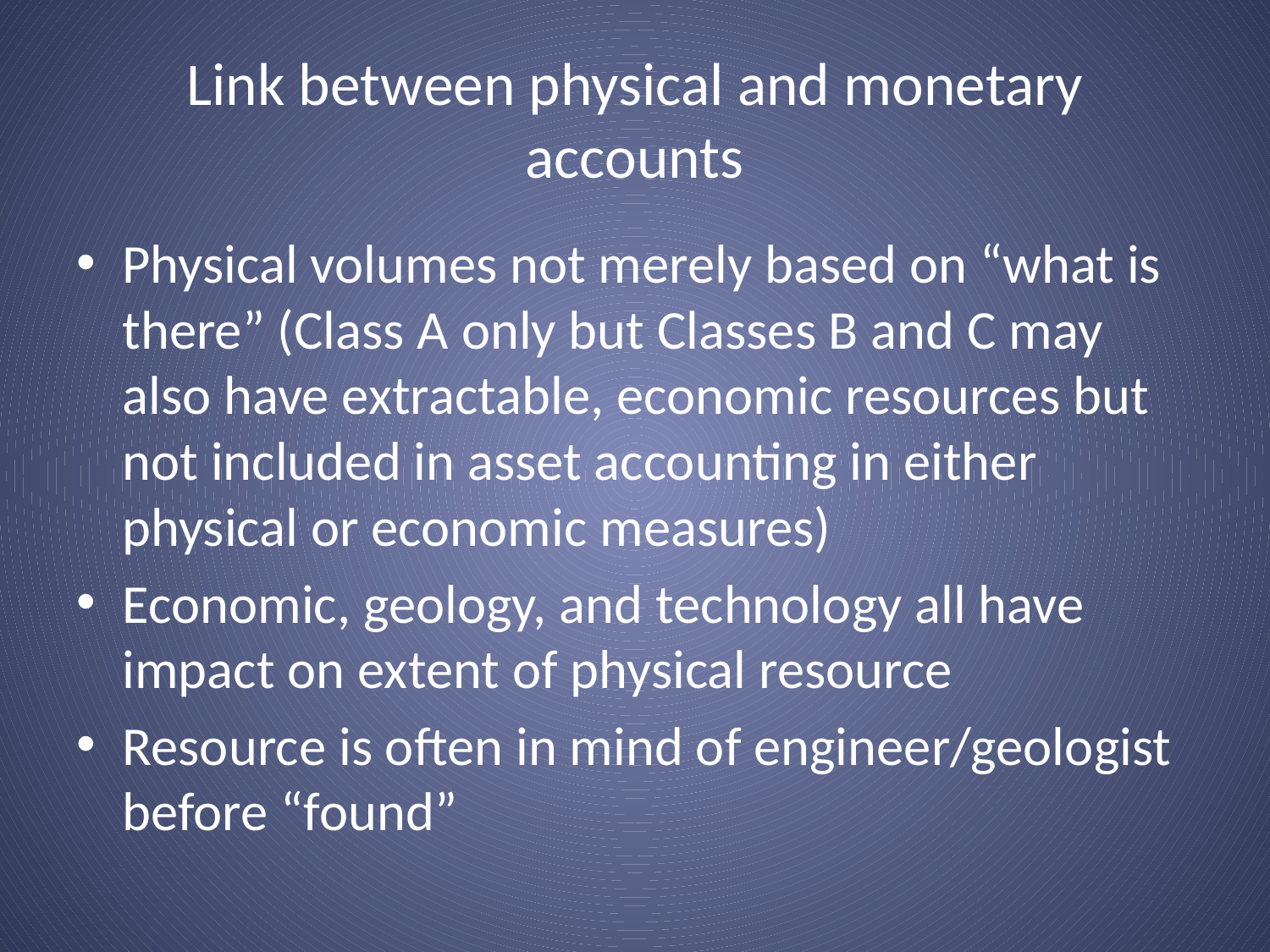

# Link between physical and monetary accounts
Physical volumes not merely based on “what is there” (Class A only but Classes B and C may also have extractable, economic resources but not included in asset accounting in either physical or economic measures)
Economic, geology, and technology all have impact on extent of physical resource
Resource is often in mind of engineer/geologist before “found”